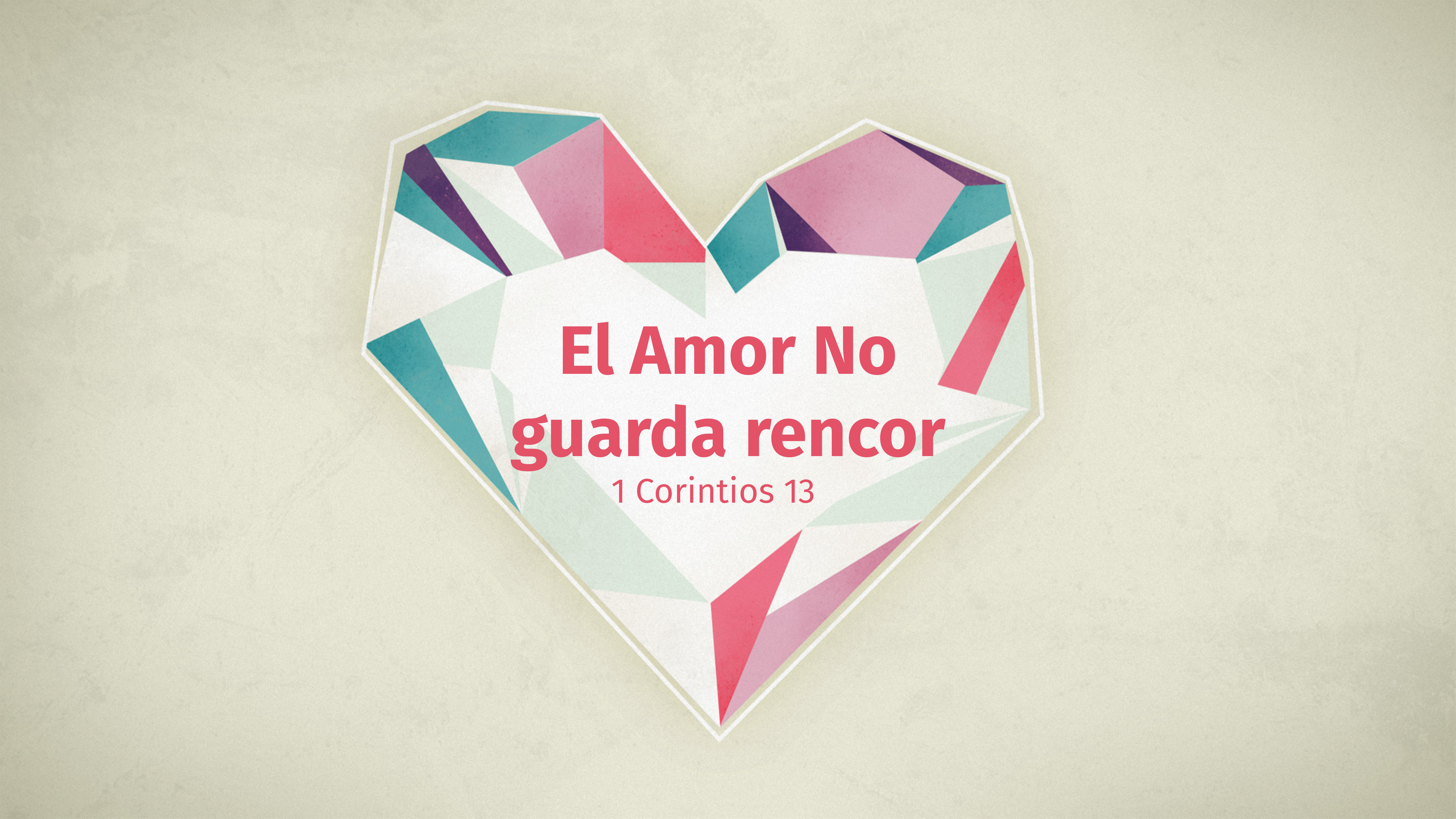

# El Amor No guarda rencor
1 Corintios 13